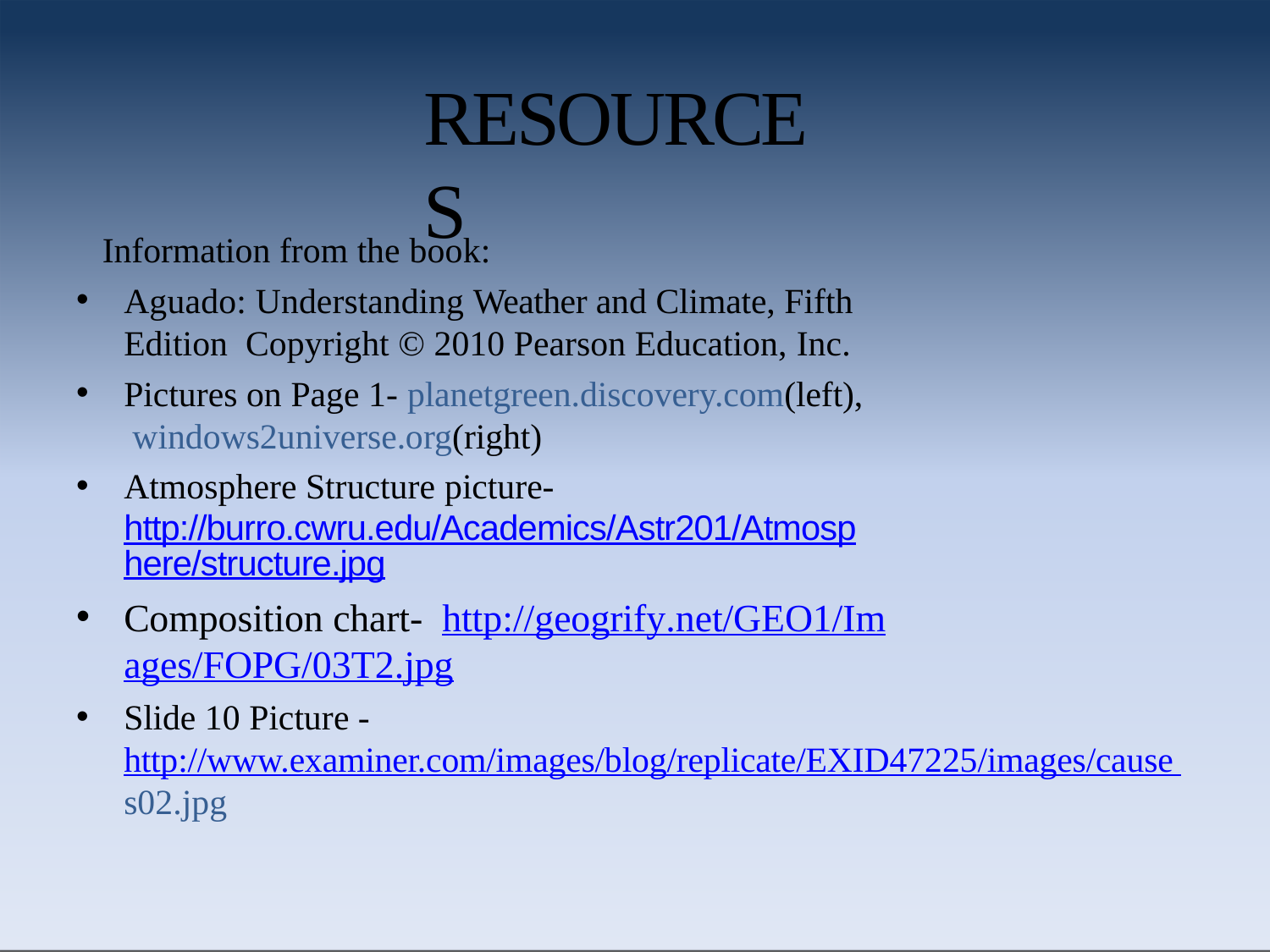

# RESOURCES
Information from the book:
Aguado: Understanding Weather and Climate, Fifth Edition  Copyright © 2010 Pearson Education, Inc.
Pictures on Page 1- planetgreen.discovery.com(left),  windows2universe.org(right)
Atmosphere Structure picture-
http://burro.cwru.edu/Academics/Astr201/Atmosphere/structure.jpg
Composition chart-  http://geogrify.net/GEO1/Images/FOPG/03T2.jpg
Slide 10 Picture -  http://www.examiner.com/images/blog/replicate/EXID47225/images/cause  s02.jpg